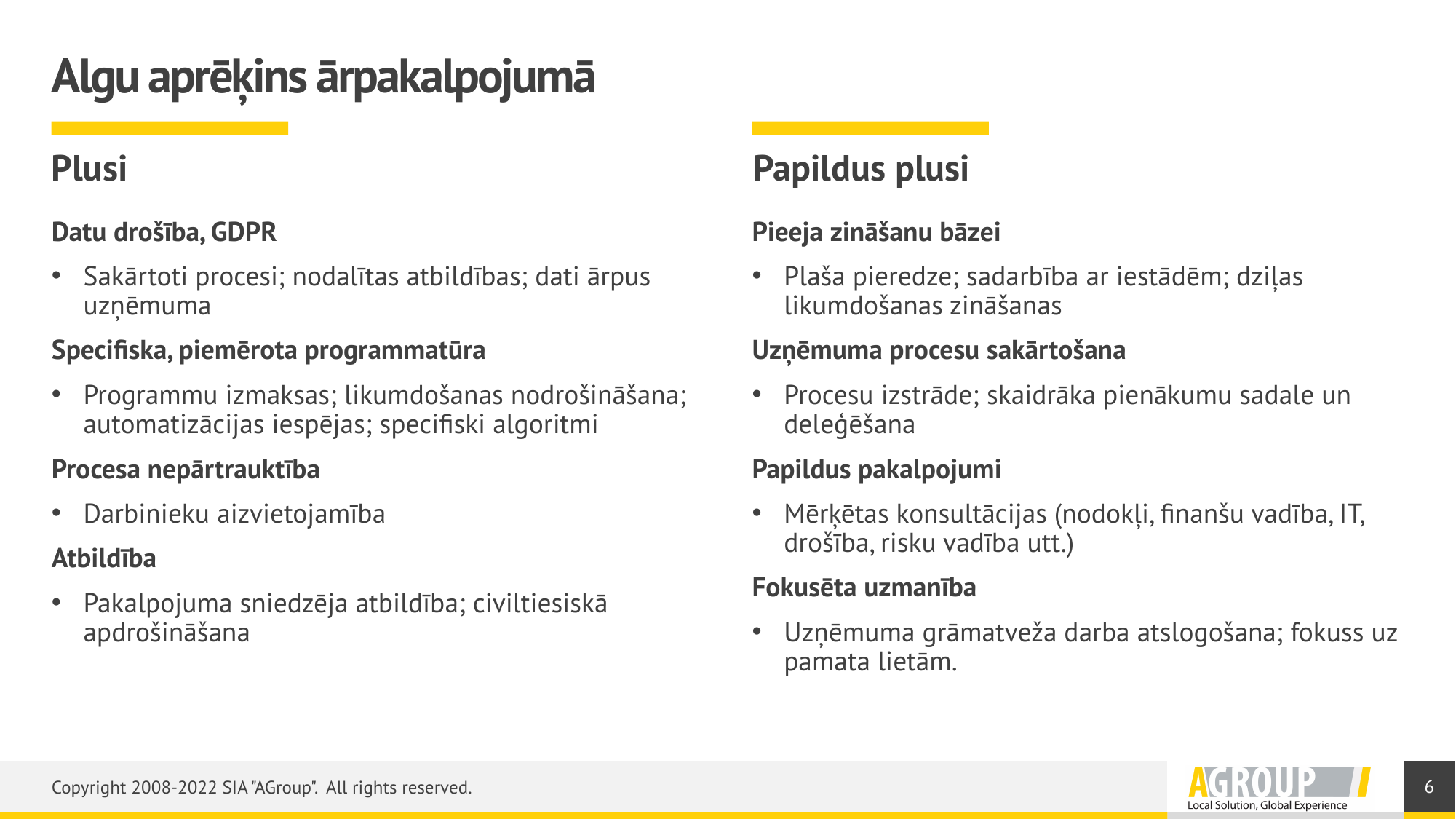

# Algu aprēķins ārpakalpojumā
Plusi
Papildus plusi
Datu drošība, GDPR
Sakārtoti procesi; nodalītas atbildības; dati ārpus uzņēmuma
Specifiska, piemērota programmatūra
Programmu izmaksas; likumdošanas nodrošināšana; automatizācijas iespējas; specifiski algoritmi
Procesa nepārtrauktība
Darbinieku aizvietojamība
Atbildība
Pakalpojuma sniedzēja atbildība; civiltiesiskā apdrošināšana

Pieeja zināšanu bāzei
Plaša pieredze; sadarbība ar iestādēm; dziļas likumdošanas zināšanas
Uzņēmuma procesu sakārtošana
Procesu izstrāde; skaidrāka pienākumu sadale un deleģēšana
Papildus pakalpojumi
Mērķētas konsultācijas (nodokļi, finanšu vadība, IT, drošība, risku vadība utt.)
Fokusēta uzmanība
Uzņēmuma grāmatveža darba atslogošana; fokuss uz pamata lietām.

6
Copyright 2008-2022 SIA "AGroup".  All rights reserved.